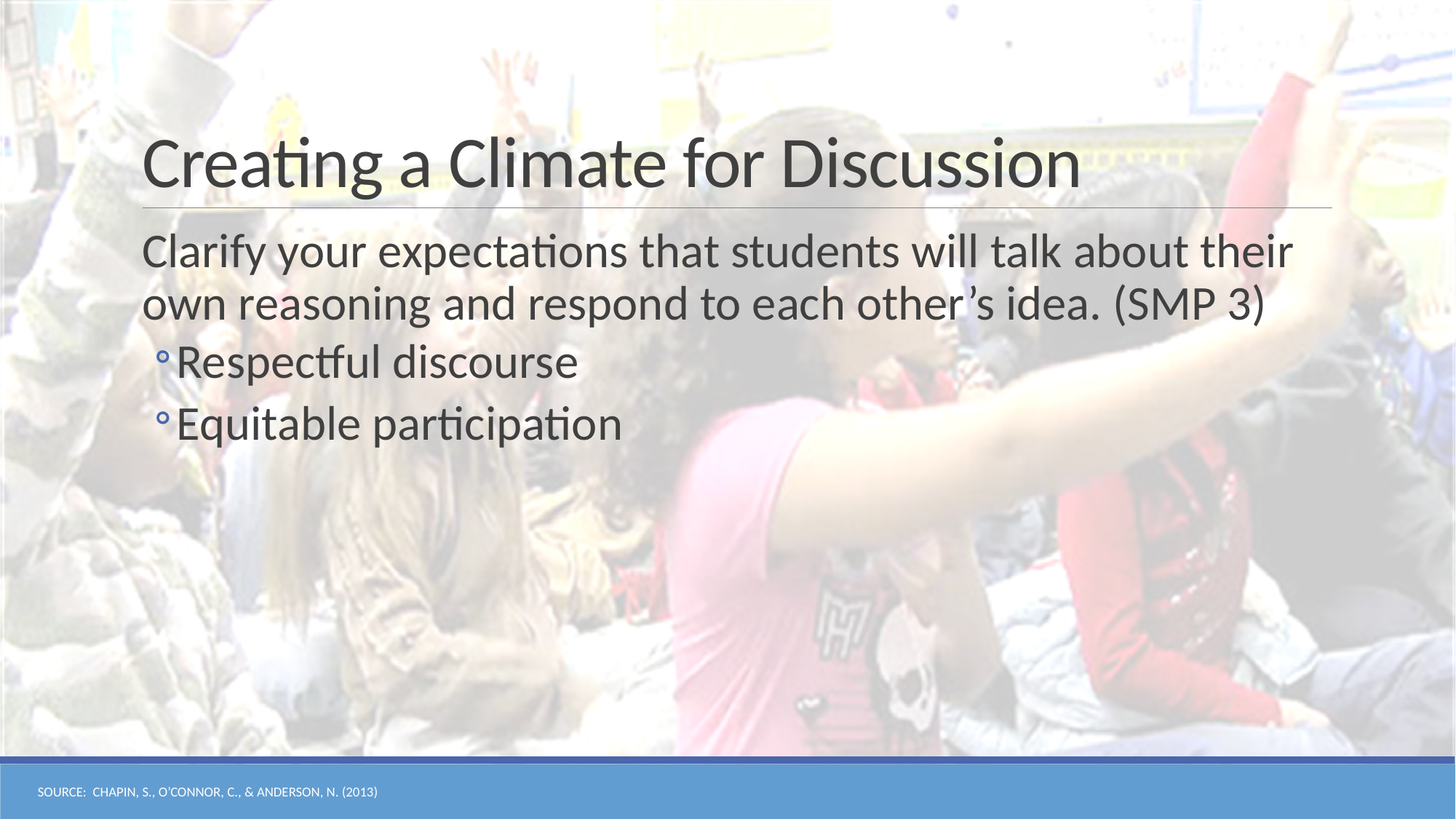

# Creating a Climate for Discussion
Clarify your expectations that students will talk about their own reasoning and respond to each other’s idea. (SMP 3)
Respectful discourse
Equitable participation

Source:  Chapin, S., O’Connor, C., & Anderson, N. (2013)